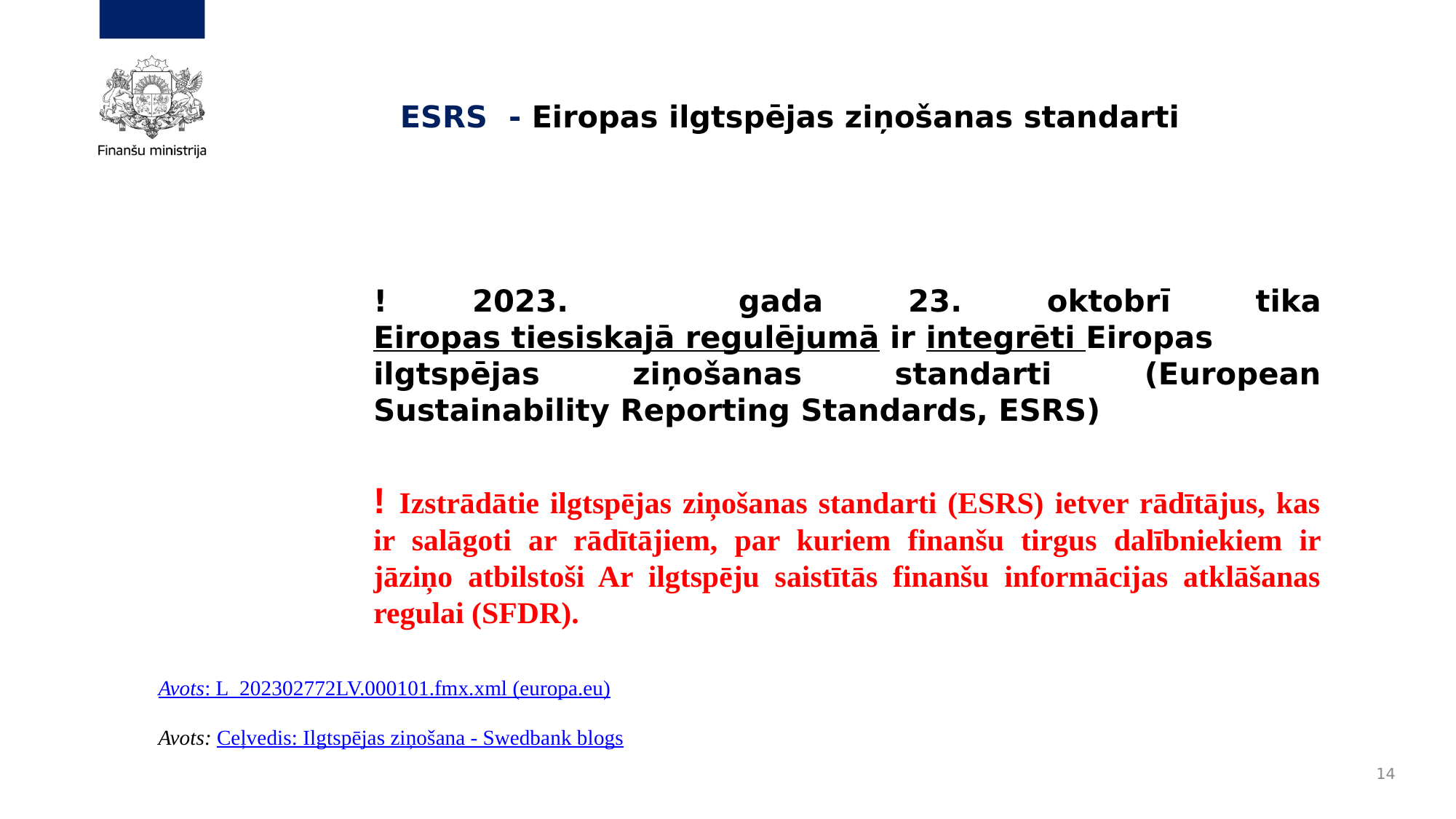

#
ESRS  - Eiropas ilgtspējas ziņošanas standarti

! 2023.  gada 23. oktobrī tika Eiropas tiesiskajā regulējumā ir integrēti Eiropas ilgtspējas ziņošanas standarti (European Sustainability Reporting Standards, ESRS)

! Izstrādātie ilgtspējas ziņošanas standarti (ESRS) ietver rādītājus, kas ir salāgoti ar rādītājiem, par kuriem finanšu tirgus dalībniekiem ir jāziņo atbilstoši Ar ilgtspēju saistītās finanšu informācijas atklāšanas regulai (SFDR).

Avots: L_202302772LV.000101.fmx.xml (europa.eu)
Avots: Ceļvedis: Ilgtspējas ziņošana - Swedbank blogs
14